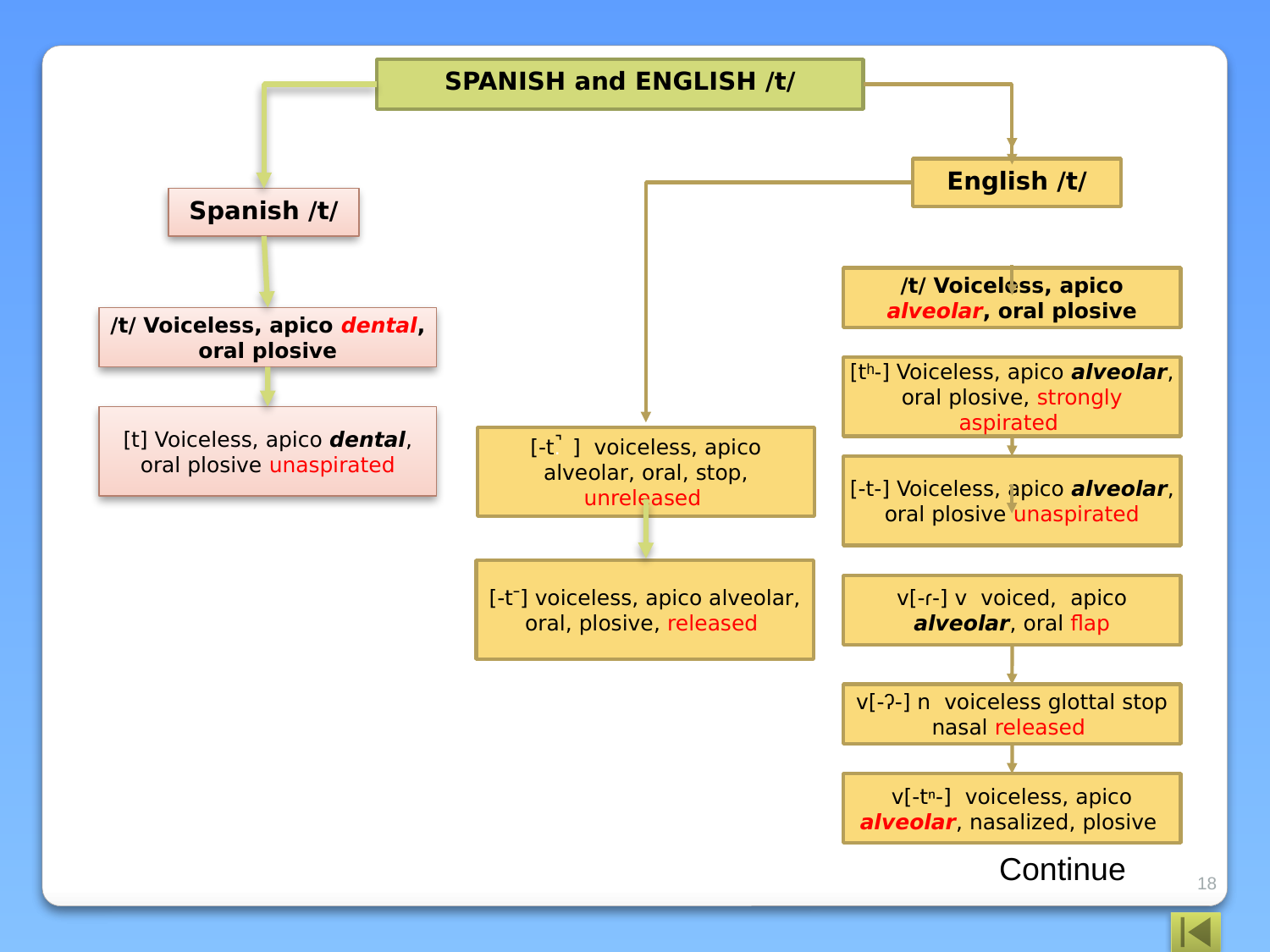

SPANISH and ENGLISH /t/

English /t/

Spanish /t/

/t/ Voiceless, apico alveolar, oral plosive

/t/ Voiceless, apico dental, oral plosive

[tʰ-] Voiceless, apico alveolar, oral plosive, strongly aspirated

[t] Voiceless, apico dental, oral plosive unaspirated
[-t.̚  ]  voiceless, apico alveolar, oral, stop, unreleased

[-t-] Voiceless, apico alveolar, oral plosive unaspirated

[-tˉ] voiceless, apico alveolar, oral, plosive, released

v[-ɾ-] v  voiced,  apico alveolar, oral flap

v[-ʔ-] n  voiceless glottal stop nasal released

v[-tⁿ-]  voiceless, apico alveolar, nasalized, plosive
Continue
18